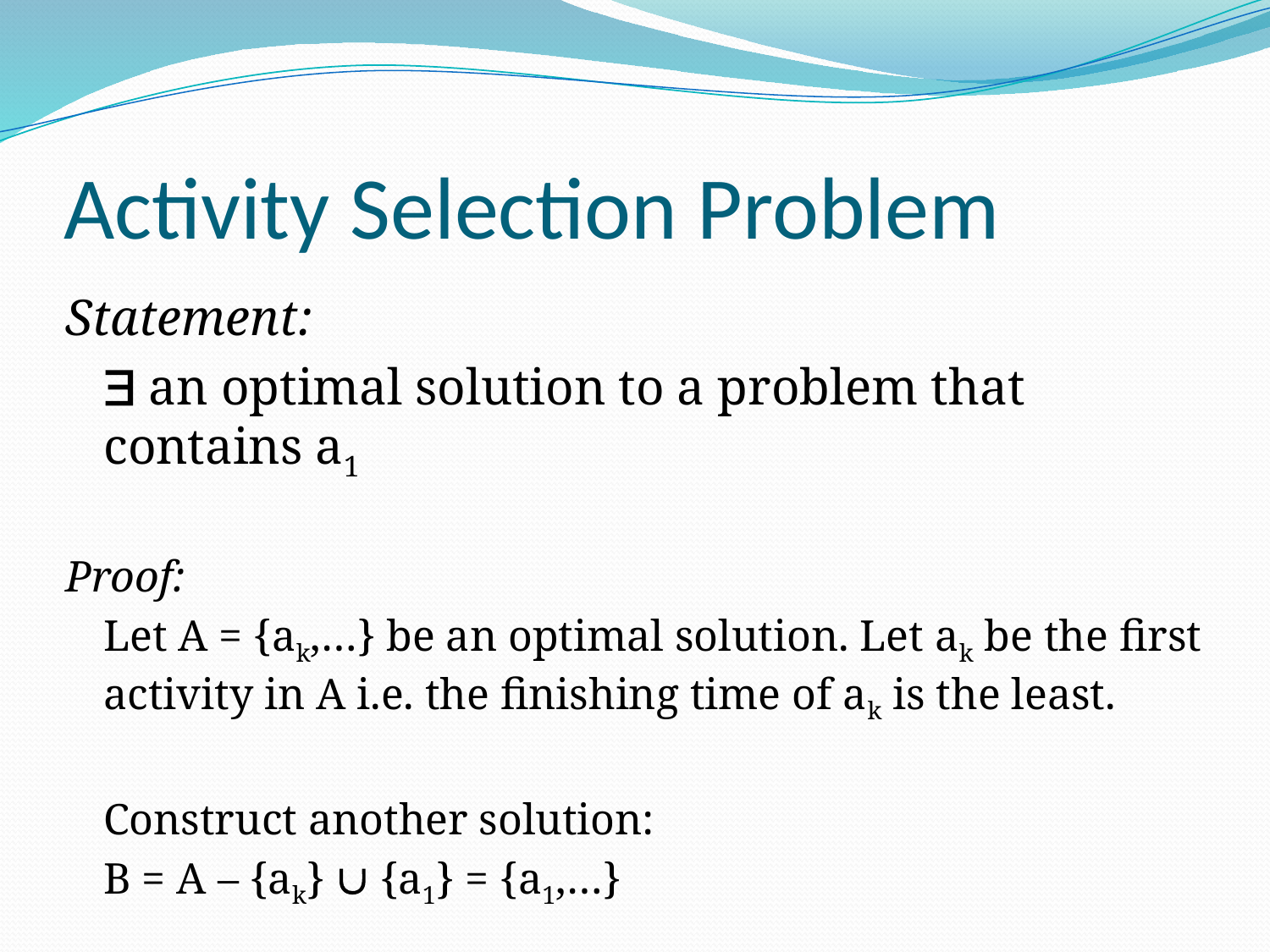

# Activity Selection Problem
Statement:
	∃ an optimal solution to a problem that contains a1

Proof:
	Let A = {ak,…} be an optimal solution. Let ak be the first activity in A i.e. the finishing time of ak is the least.

	Construct another solution:
	B = A – {ak} ∪ {a1} = {a1,…}